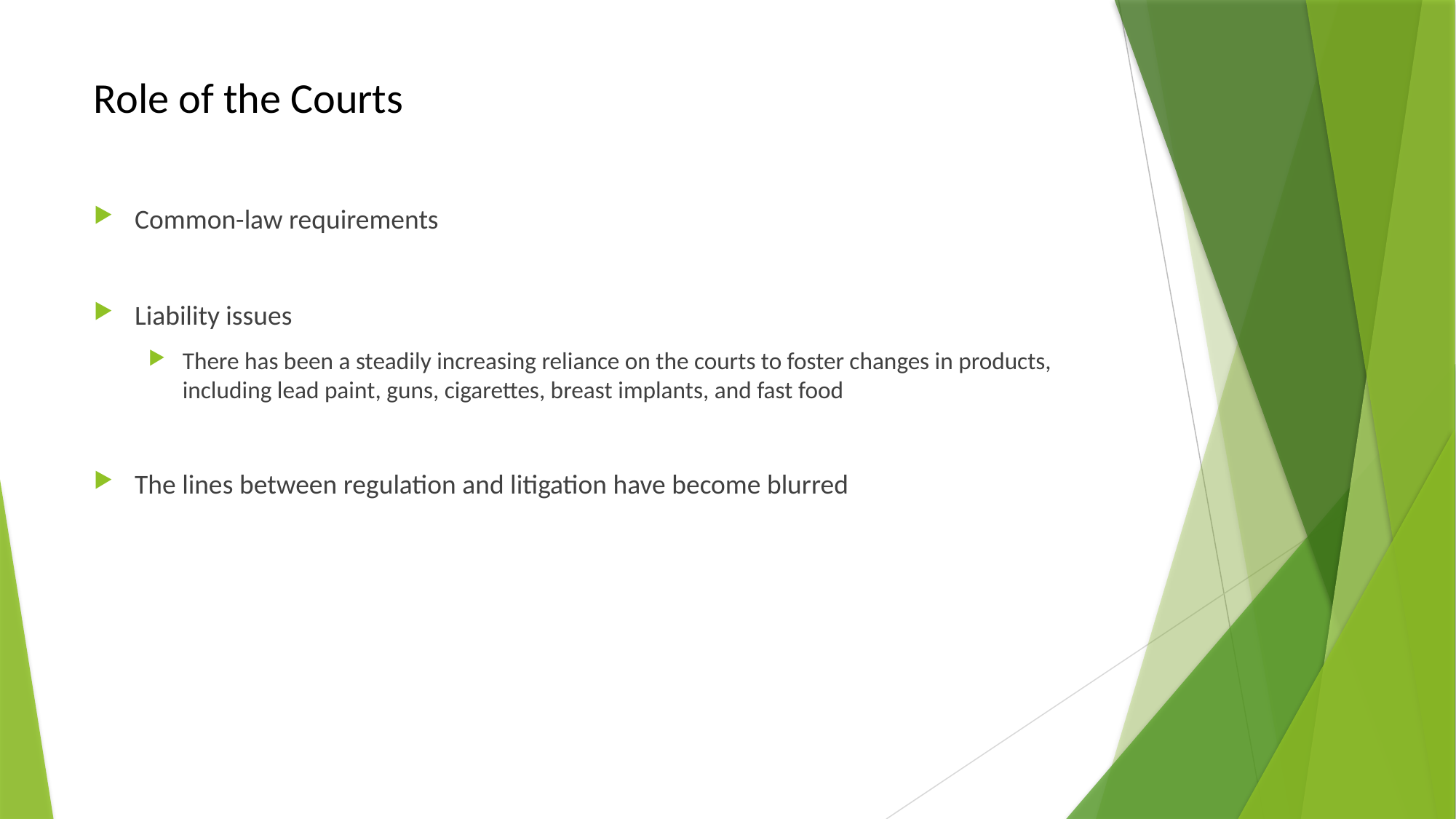

# Role of the Courts
Common-law requirements

Liability issues
There has been a steadily increasing reliance on the courts to foster changes in products, including lead paint, guns, cigarettes, breast implants, and fast food

The lines between regulation and litigation have become blurred